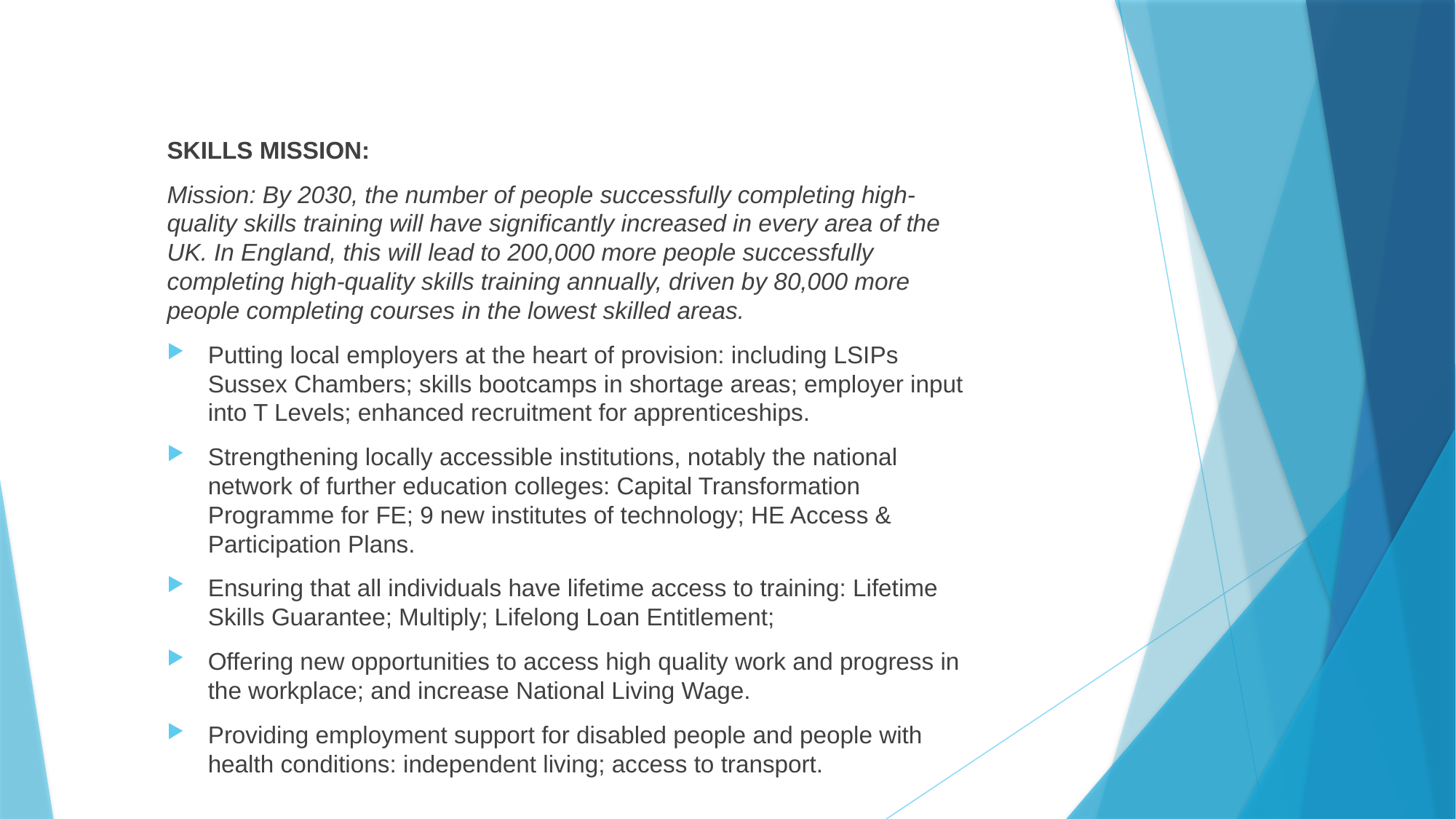

SKILLS MISSION:
Mission: By 2030, the number of people successfully completing high-quality skills training will have significantly increased in every area of the UK. In England, this will lead to 200,000 more people successfully completing high-quality skills training annually, driven by 80,000 more people completing courses in the lowest skilled areas.
Putting local employers at the heart of provision: including LSIPs Sussex Chambers; skills bootcamps in shortage areas; employer input into T Levels; enhanced recruitment for apprenticeships.
Strengthening locally accessible institutions, notably the national network of further education colleges: Capital Transformation Programme for FE; 9 new institutes of technology; HE Access & Participation Plans.
Ensuring that all individuals have lifetime access to training: Lifetime Skills Guarantee; Multiply; Lifelong Loan Entitlement;
Offering new opportunities to access high quality work and progress in the workplace; and increase National Living Wage.
Providing employment support for disabled people and people with health conditions: independent living; access to transport.
# SKILLS